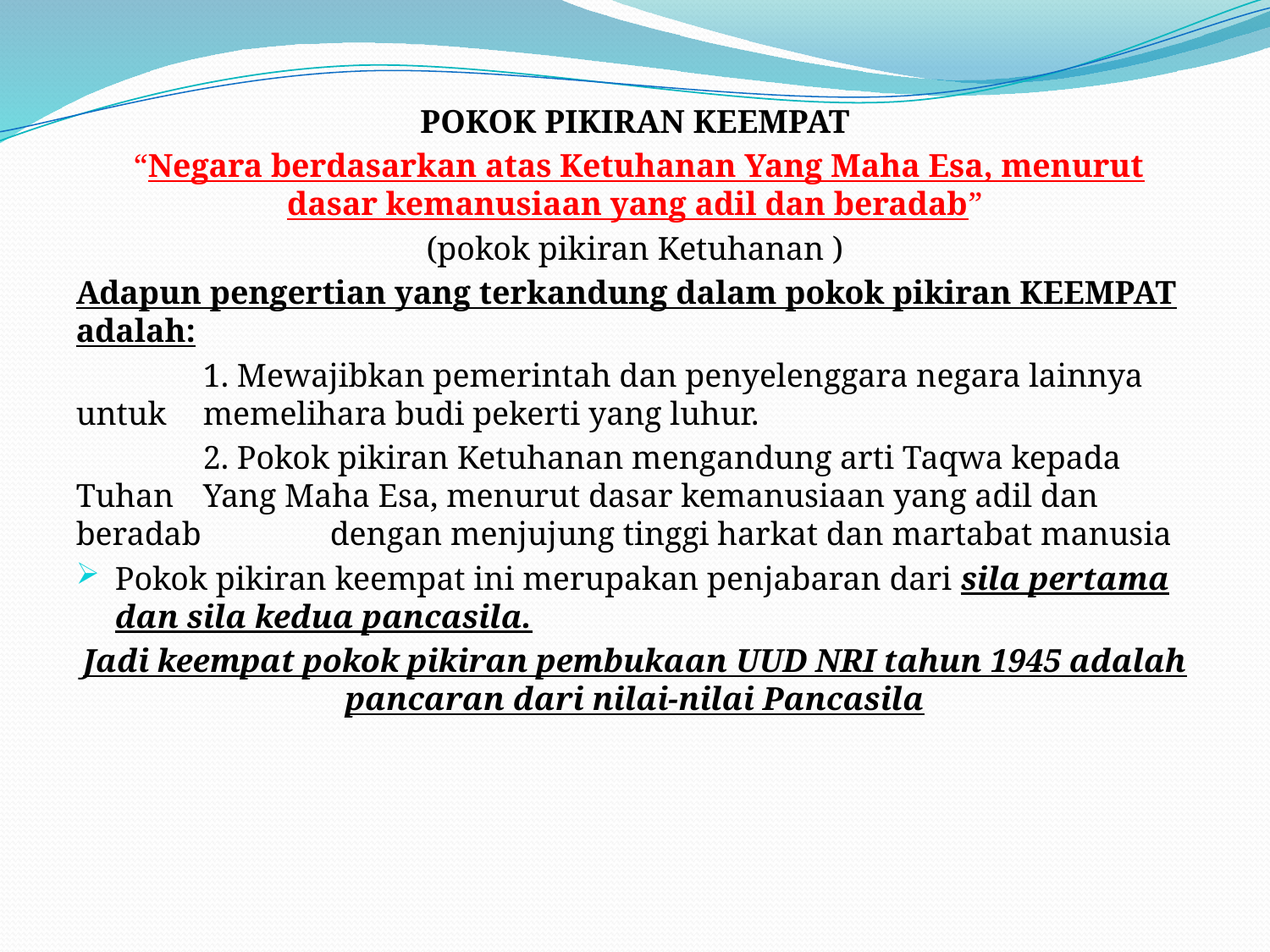

POKOK PIKIRAN KEEMPAT
 “Negara berdasarkan atas Ketuhanan Yang Maha Esa, menurut dasar kemanusiaan yang adil dan beradab”
(pokok pikiran Ketuhanan )
Adapun pengertian yang terkandung dalam pokok pikiran KEEMPAT adalah:
	1. Mewajibkan pemerintah dan penyelenggara negara lainnya untuk 	memelihara budi pekerti yang luhur.
	2. Pokok pikiran Ketuhanan mengandung arti Taqwa kepada Tuhan 	Yang Maha Esa, menurut dasar kemanusiaan yang adil dan beradab 	dengan menjujung tinggi harkat dan martabat manusia
Pokok pikiran keempat ini merupakan penjabaran dari sila pertama dan sila kedua pancasila.
Jadi keempat pokok pikiran pembukaan UUD NRI tahun 1945 adalah pancaran dari nilai-nilai Pancasila